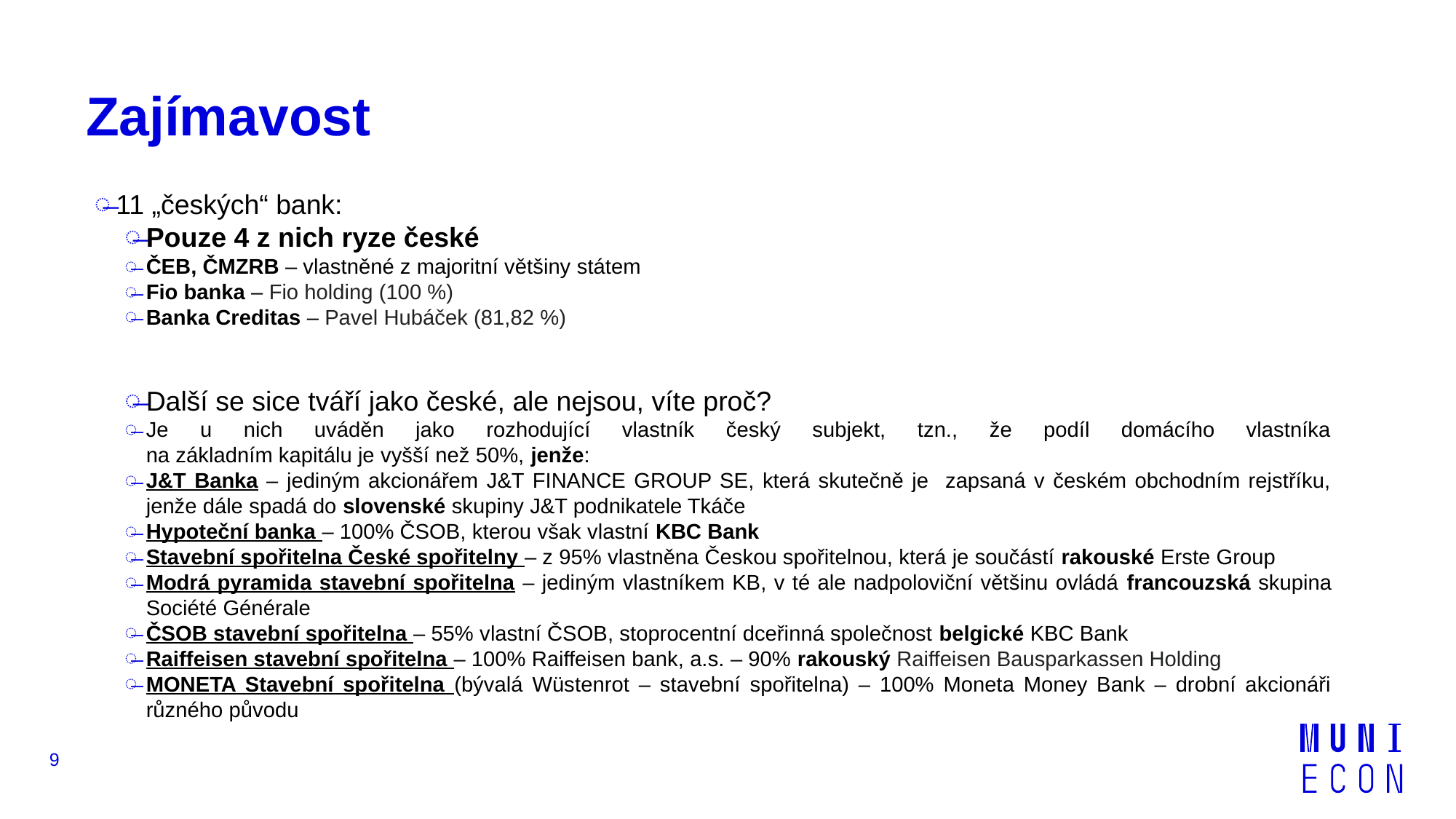

# Zajímavost
11 „českých“ bank:
Pouze 4 z nich ryze české
ČEB, ČMZRB – vlastněné z majoritní většiny státem
Fio banka – Fio holding (100 %)
Banka Creditas – Pavel Hubáček (81,82 %)

Další se sice tváří jako české, ale nejsou, víte proč?
Je u nich uváděn jako rozhodující vlastník český subjekt, tzn., že podíl domácího vlastníka
na základním kapitálu je vyšší než 50%, jenže:
J&T Banka – jediným akcionářem J&T FINANCE GROUP SE, která skutečně je  zapsaná v českém obchodním rejstříku, jenže dále spadá do slovenské skupiny J&T podnikatele Tkáče
Hypoteční banka – 100% ČSOB, kterou však vlastní KBC Bank
Stavební spořitelna České spořitelny – z 95% vlastněna Českou spořitelnou, která je součástí rakouské Erste Group
Modrá pyramida stavební spořitelna – jediným vlastníkem KB, v té ale nadpoloviční většinu ovládá francouzská skupina Société Générale
ČSOB stavební spořitelna – 55% vlastní ČSOB, stoprocentní dceřinná společnost belgické KBC Bank
Raiffeisen stavební spořitelna – 100% Raiffeisen bank, a.s. – 90% rakouský Raiffeisen Bausparkassen Holding
MONETA Stavební spořitelna (bývalá Wüstenrot – stavební spořitelna) – 100% Moneta Money Bank – drobní akcionáři různého původu
9